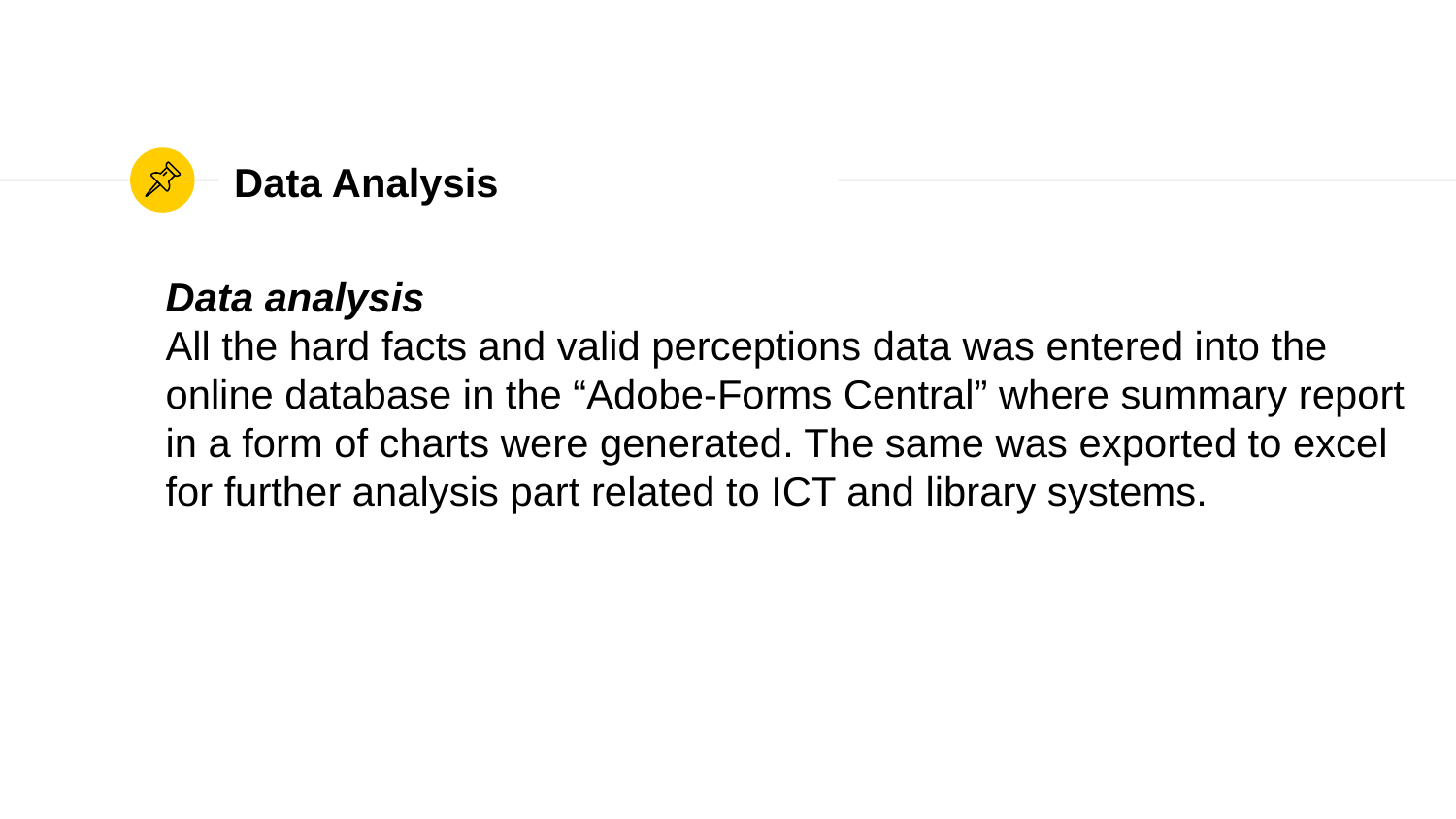

Data Analysis

Data analysis
All the hard facts and valid perceptions data was entered into the online database in the “Adobe-Forms Central” where summary report in a form of charts were generated. The same was exported to excel for further analysis part related to ICT and library systems.